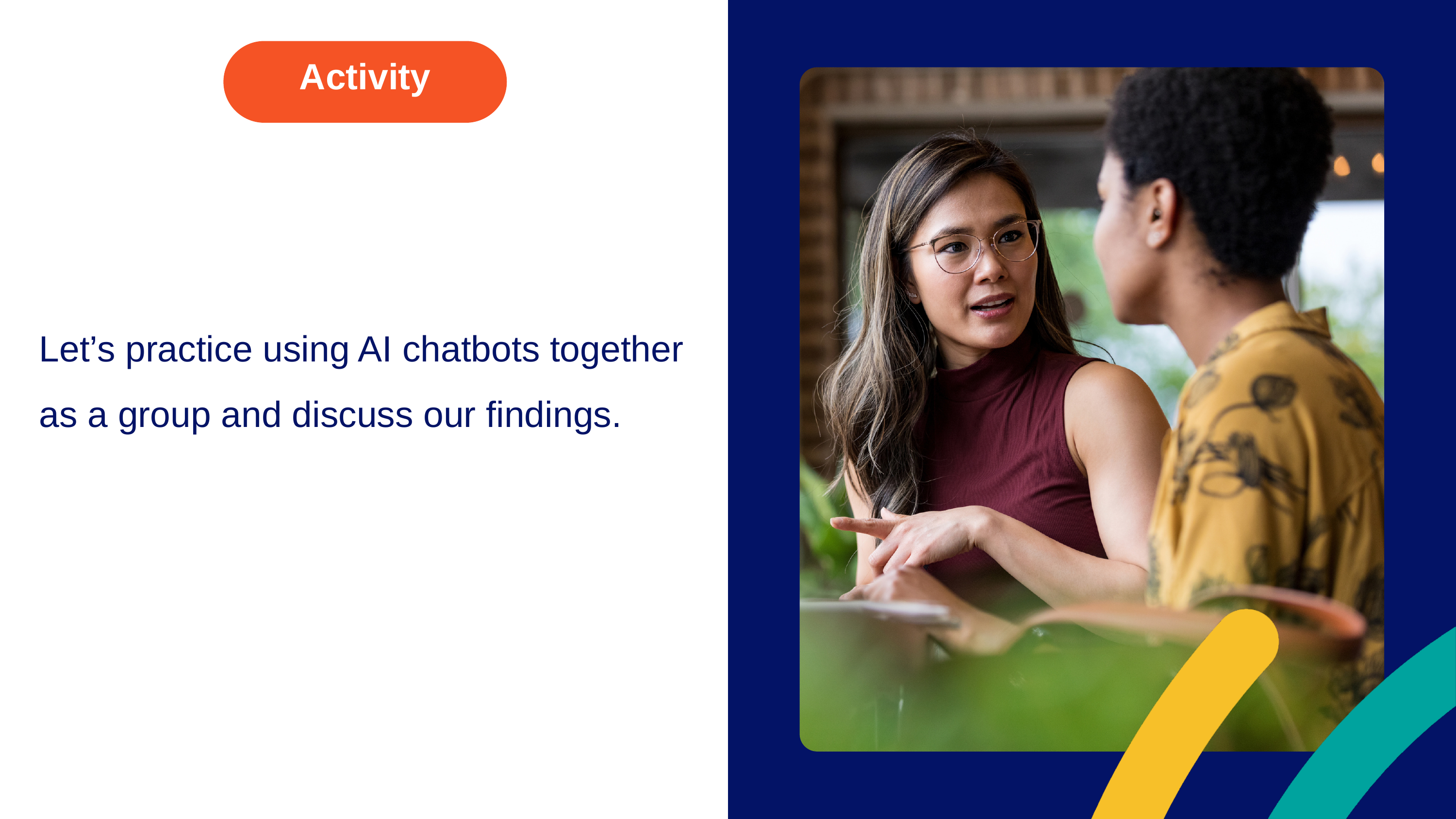

Activity

Let’s practice using AI chatbots together as a group and discuss our findings.